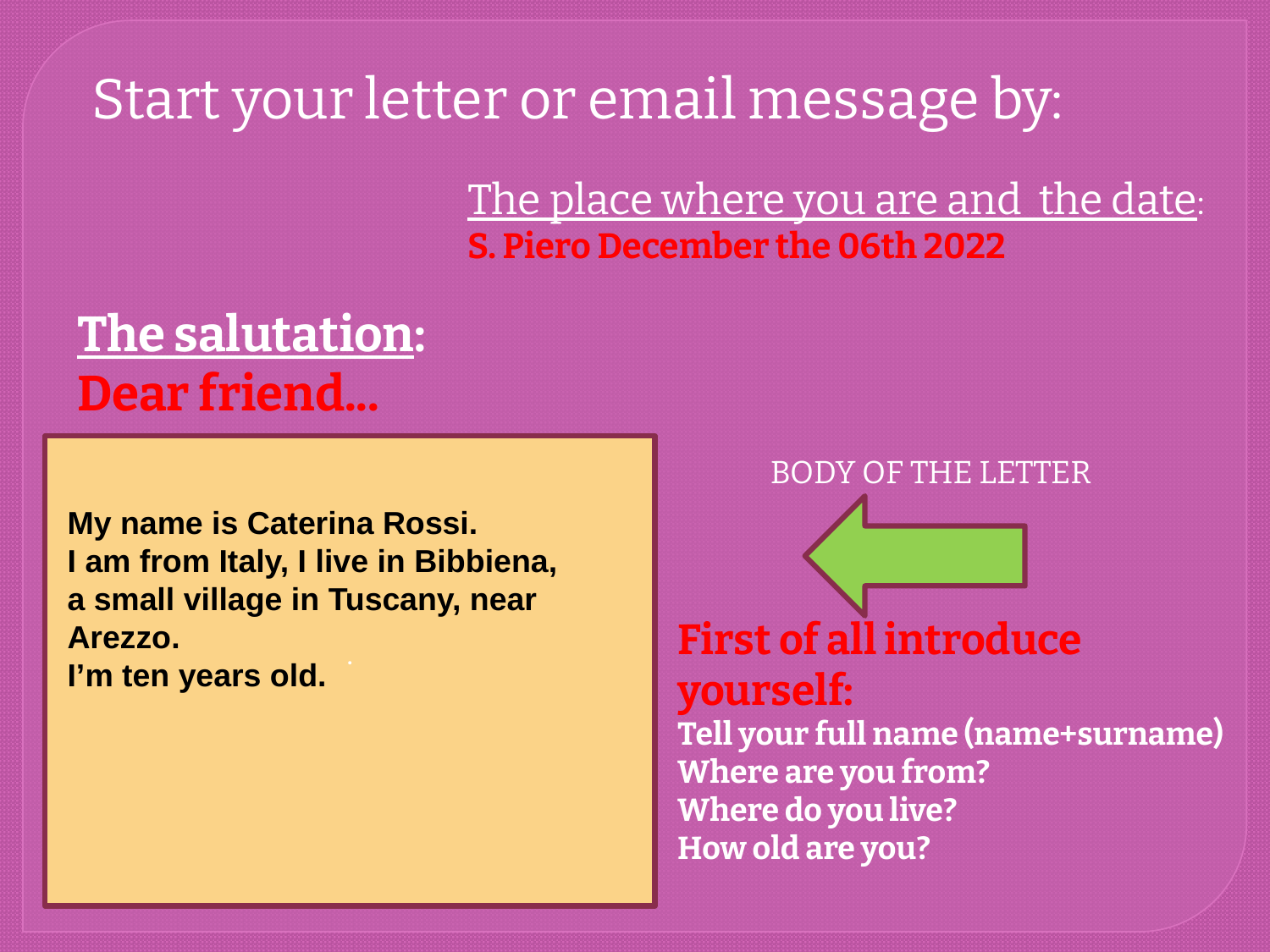

Start your letter or email message by:
The place where you are and  the date:
S. Piero December the 06th 2022
The salutation:
Dear friend...
.

BODY OF THE LETTER
My name is Caterina Rossi.
I am from Italy, I live in Bibbiena,
a small village in Tuscany, near Arezzo.
I’m ten years old.

First of all introduce yourself:
Tell your full name (name+surname)
Where are you from?
Where do you live?
How old are you?